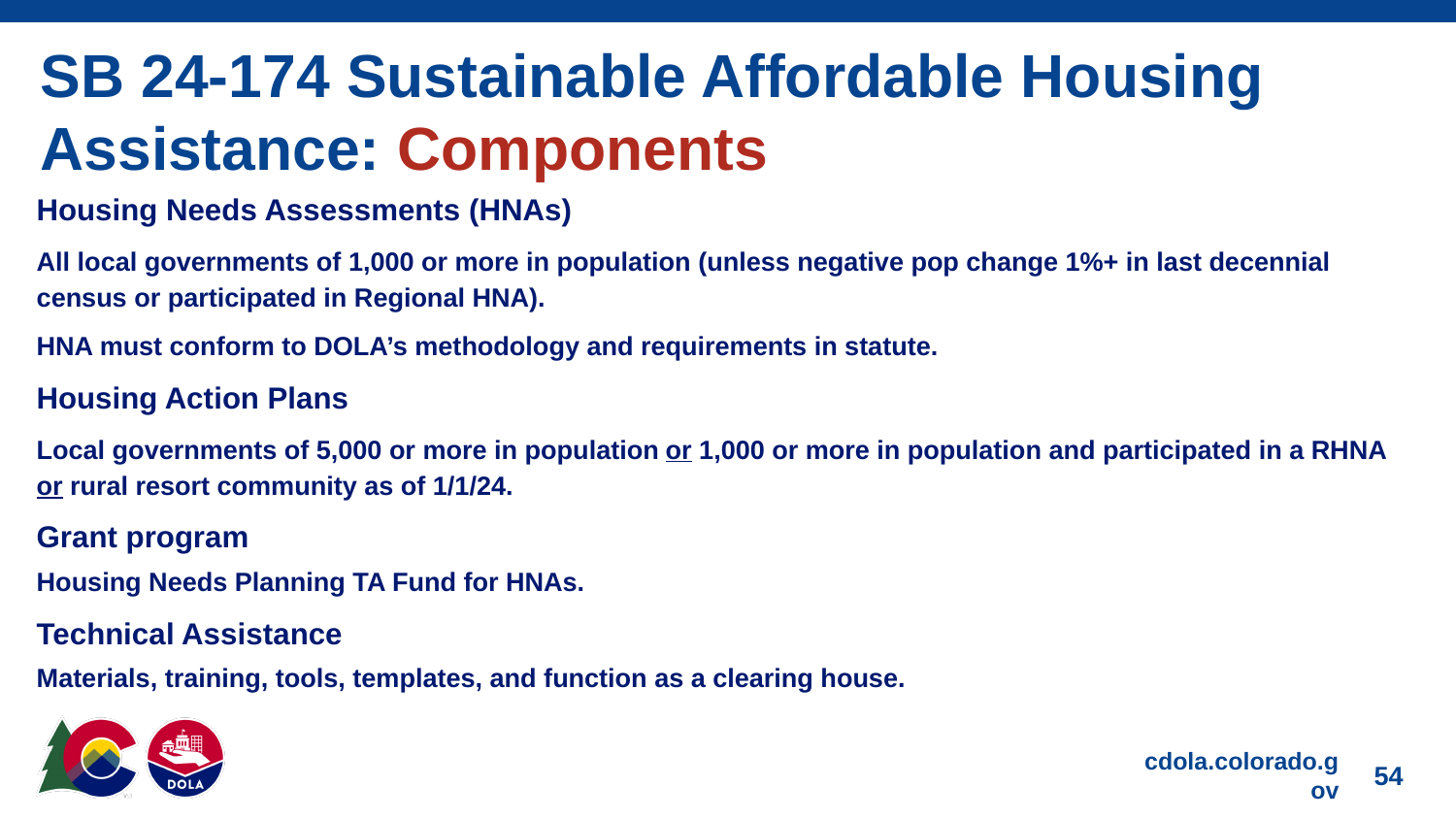

SB 24-174 Sustainable Affordable Housing Assistance: Components
Housing Needs Assessments (HNAs)
All local governments of 1,000 or more in population (unless negative pop change 1%+ in last decennial census or participated in Regional HNA).
HNA must conform to DOLA’s methodology and requirements in statute.
Housing Action Plans
Local governments of 5,000 or more in population or 1,000 or more in population and participated in a RHNA or rural resort community as of 1/1/24.
Grant program
Housing Needs Planning TA Fund for HNAs.
Technical Assistance
Materials, training, tools, templates, and function as a clearing house.
54